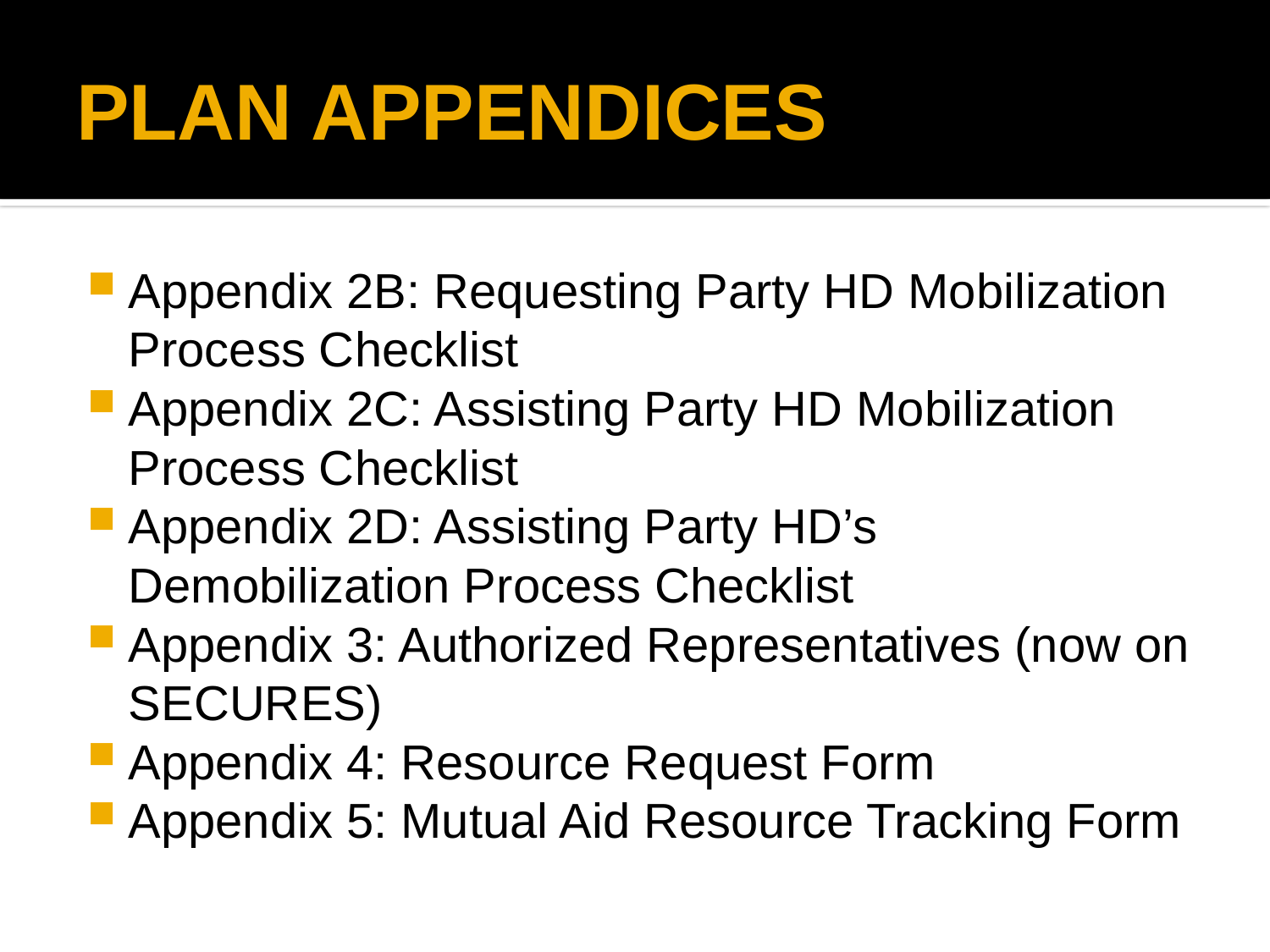

# PLAN APPENDICES
Appendix 2B: Requesting Party HD Mobilization Process Checklist
Appendix 2C: Assisting Party HD Mobilization Process Checklist
Appendix 2D: Assisting Party HD’s Demobilization Process Checklist
Appendix 3: Authorized Representatives (now on SECURES)
Appendix 4: Resource Request Form
Appendix 5: Mutual Aid Resource Tracking Form